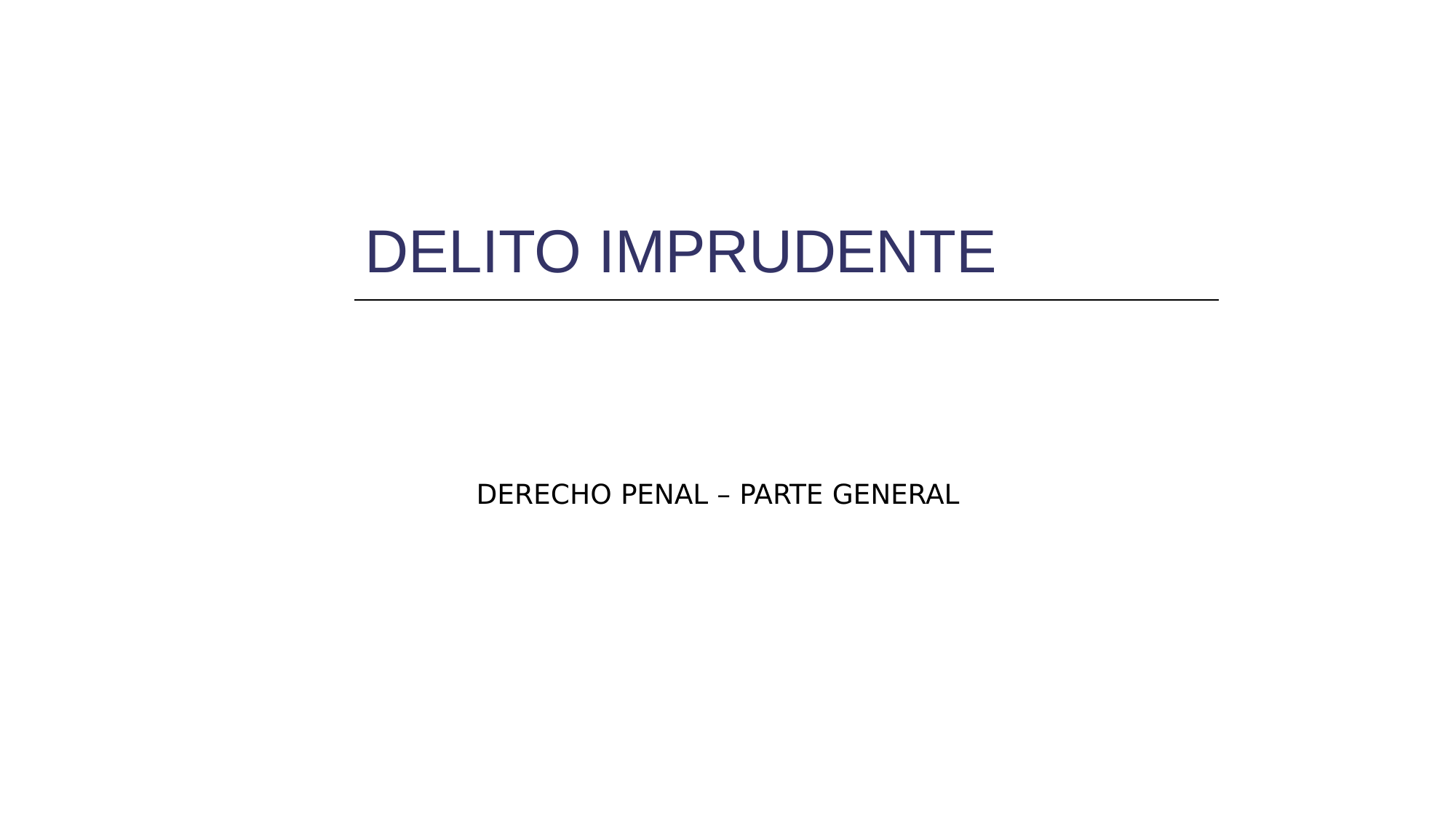

# DELITO IMPRUDENTE

DERECHO PENAL – PARTE GENERAL